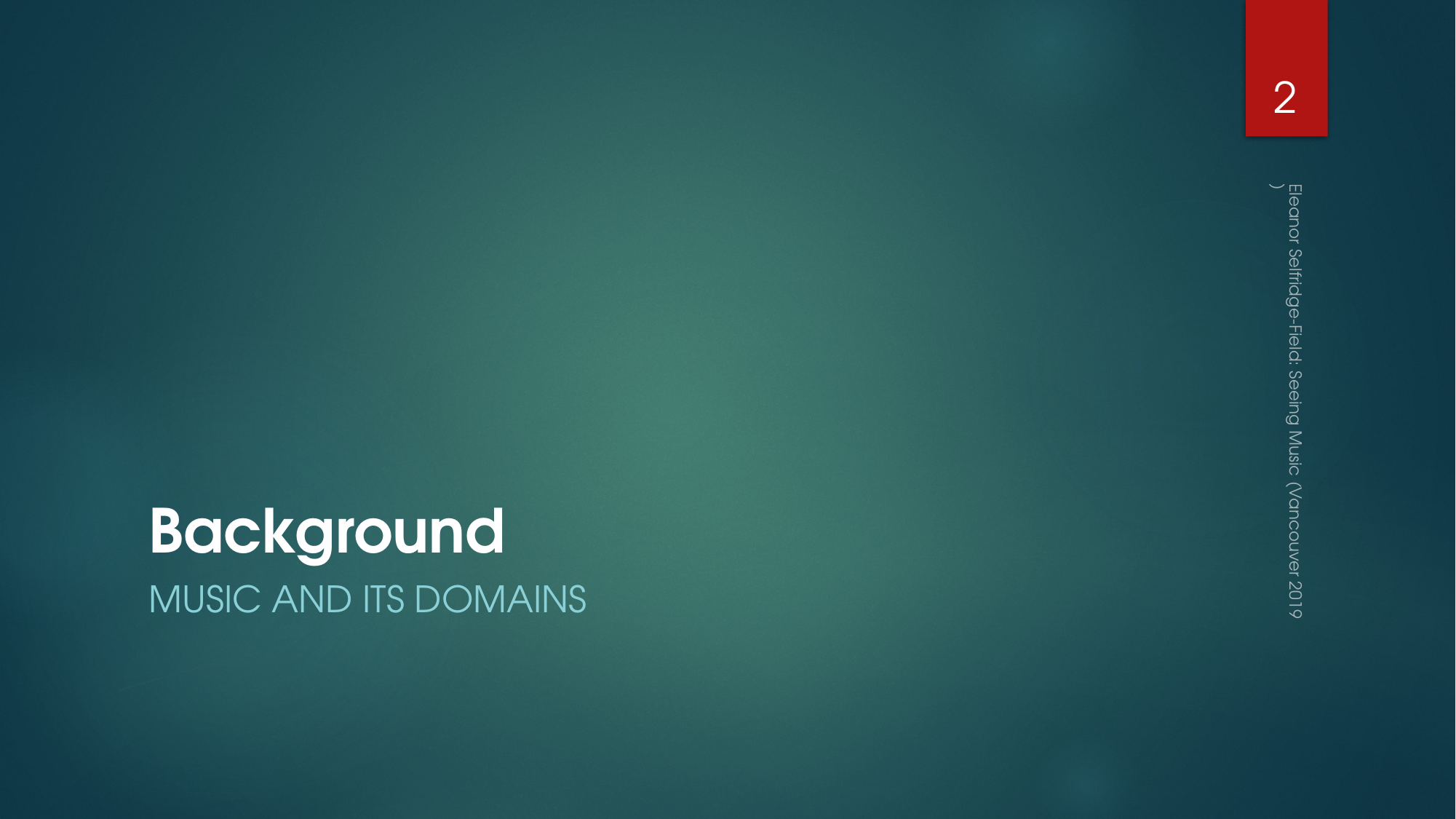

2
# Background
Eleanor Selfridge-Field: Seeing Music (Vancouver 2019)
Music and its Domains